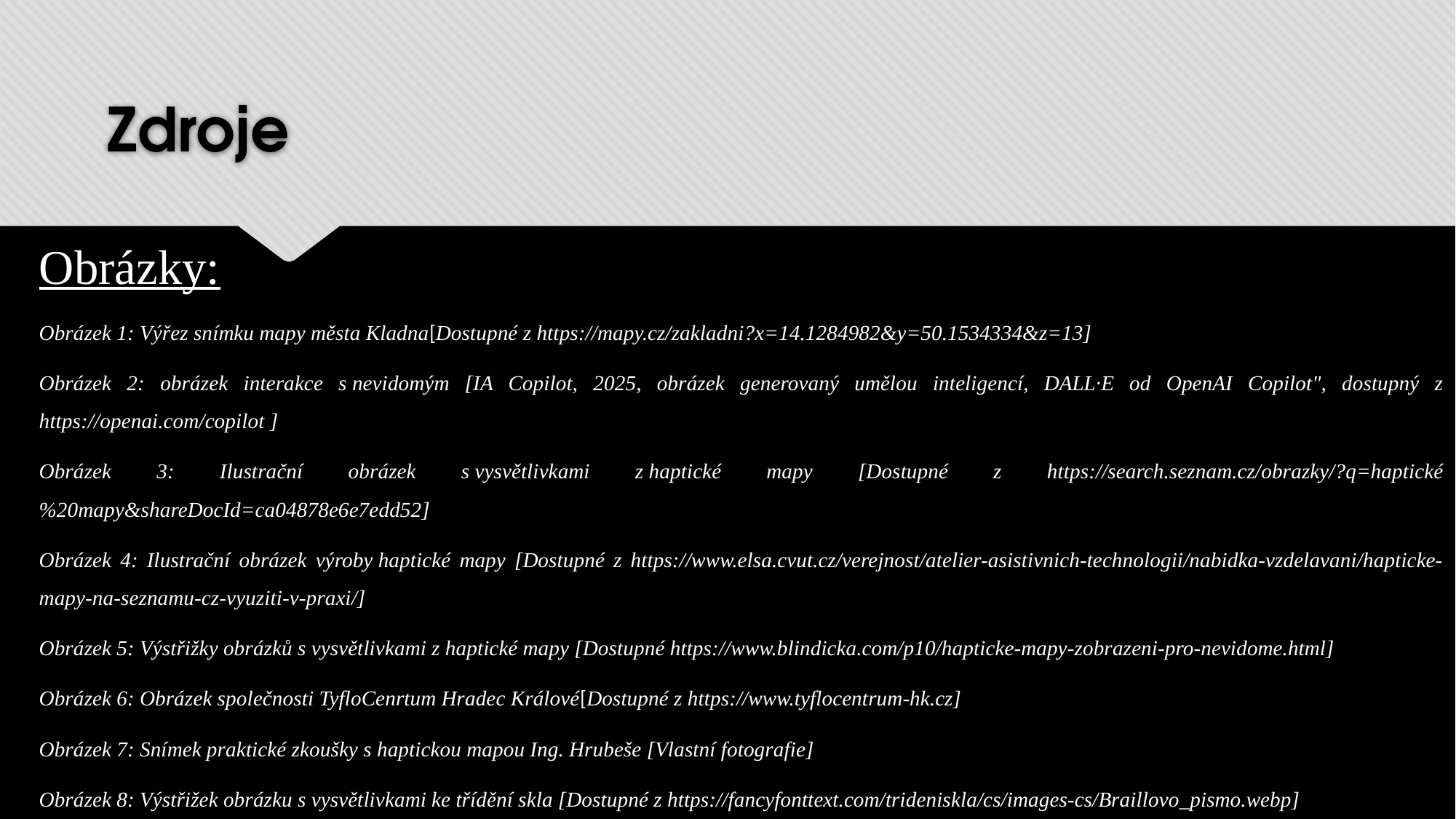

# Zdroje
Obrázky:
Obrázek 1: Výřez snímku mapy města Kladna[Dostupné z https://mapy.cz/zakladni?x=14.1284982&y=50.1534334&z=13]
Obrázek 2: obrázek interakce s nevidomým [IA Copilot, 2025, obrázek generovaný umělou inteligencí, DALL·E od OpenAI Copilot", dostupný z https://openai.com/copilot ]
Obrázek 3: Ilustrační obrázek s vysvětlivkami z haptické mapy [Dostupné z https://search.seznam.cz/obrazky/?q=haptické%20mapy&shareDocId=ca04878e6e7edd52]
Obrázek 4: Ilustrační obrázek výroby haptické mapy [Dostupné z https://www.elsa.cvut.cz/verejnost/atelier-asistivnich-technologii/nabidka-vzdelavani/hapticke-mapy-na-seznamu-cz-vyuziti-v-praxi/]
Obrázek 5: Výstřižky obrázků s vysvětlivkami z haptické mapy [Dostupné https://www.blindicka.com/p10/hapticke-mapy-zobrazeni-pro-nevidome.html]
Obrázek 6: Obrázek společnosti TyfloCenrtum Hradec Králové[Dostupné z https://www.tyflocentrum-hk.cz]
Obrázek 7: Snímek praktické zkoušky s haptickou mapou Ing. Hrubeše [Vlastní fotografie]
Obrázek 8: Výstřižek obrázku s vysvětlivkami ke třídění skla [Dostupné z https://fancyfonttext.com/trideniskla/cs/images-cs/Braillovo_pismo.webp]